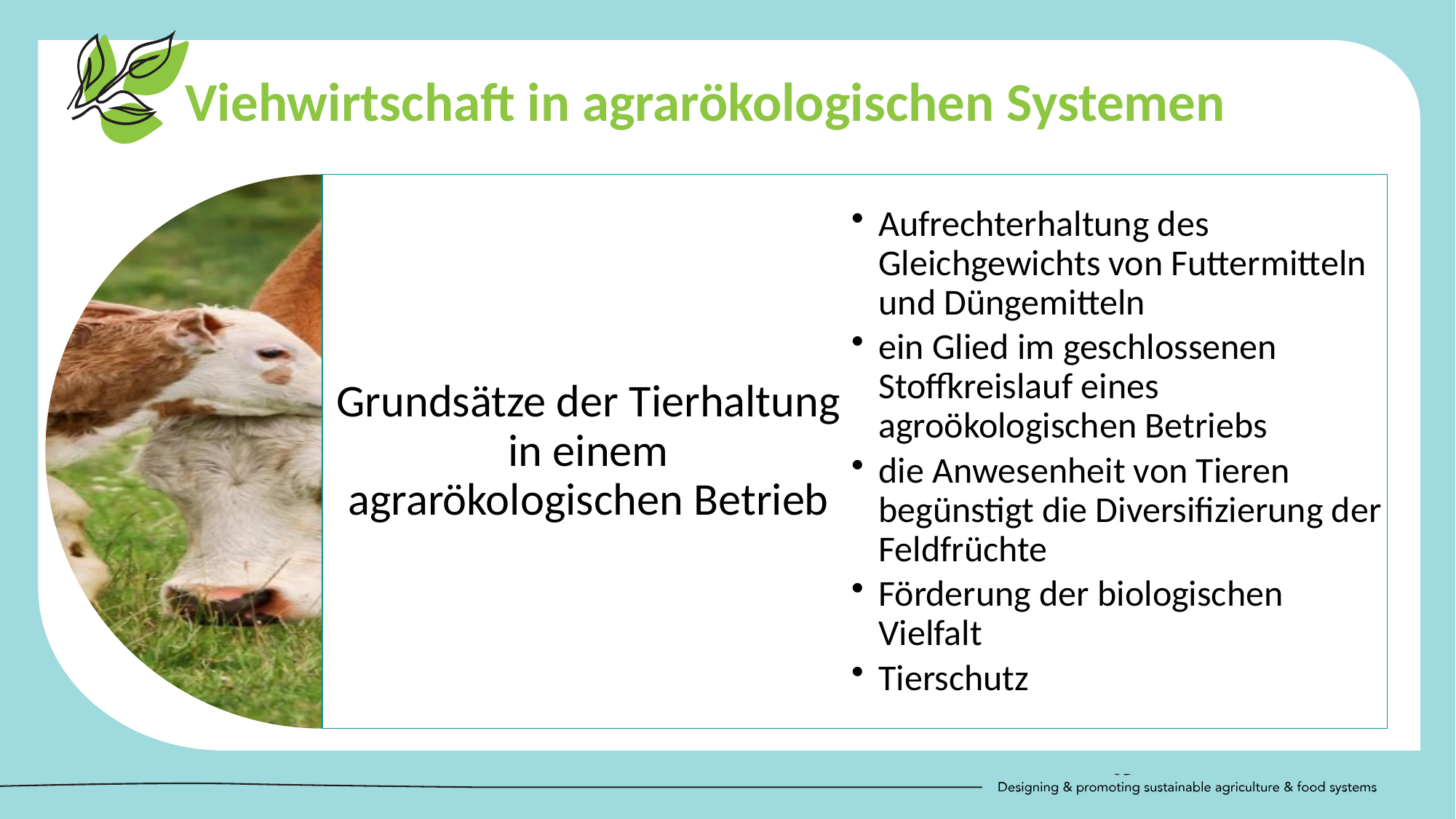

Viehwirtschaft in agrarökologischen Systemen
Grundsätze der Tierhaltung in einem agrarökologischen Betrieb
Aufrechterhaltung des Gleichgewichts von Futtermitteln und Düngemitteln
ein Glied im geschlossenen Stoffkreislauf eines agroökologischen Betriebs
die Anwesenheit von Tieren begünstigt die Diversifizierung der Feldfrüchte
Förderung der biologischen Vielfalt
Tierschutz